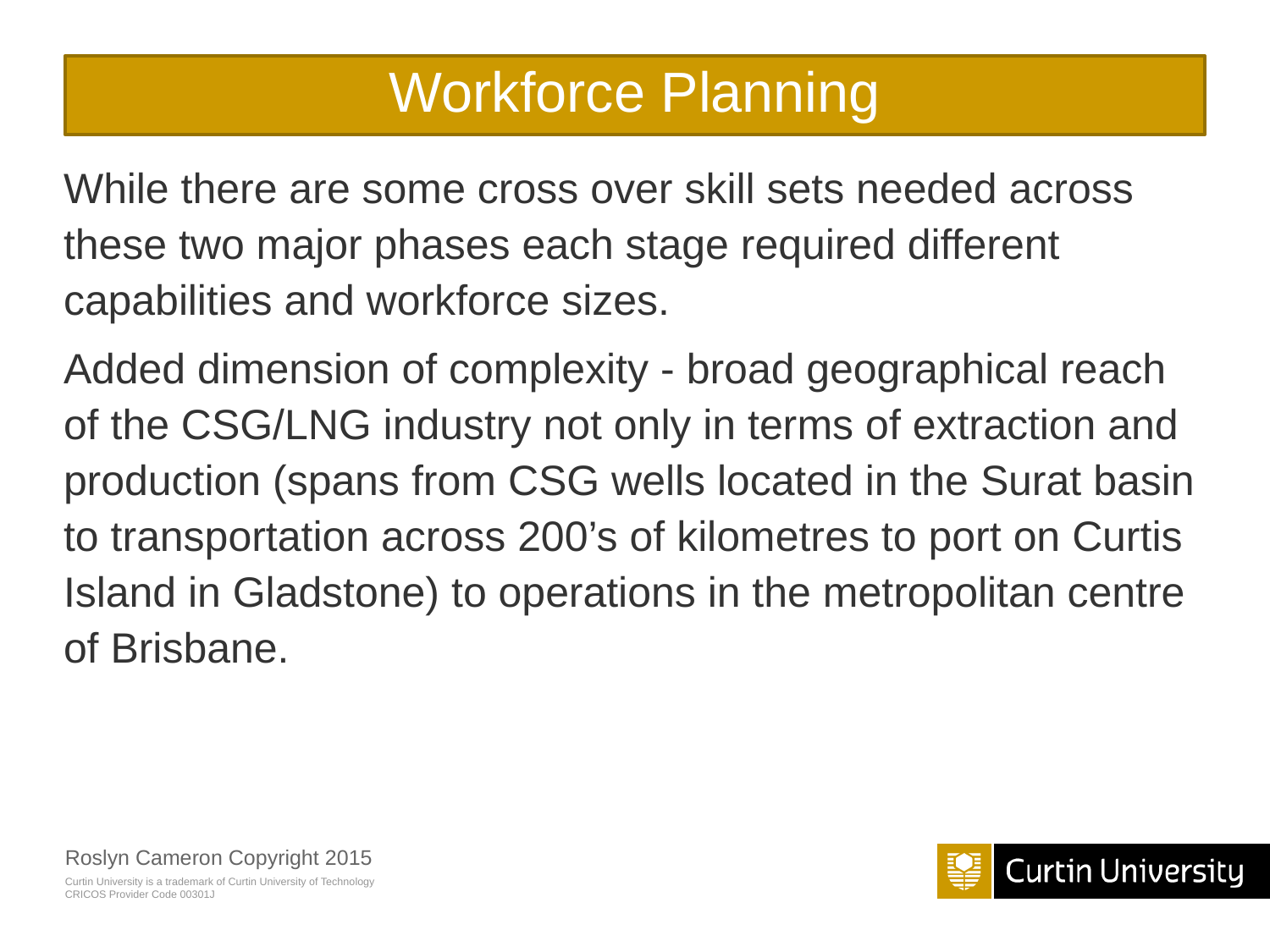

Workforce Planning
#
While there are some cross over skill sets needed across these two major phases each stage required different capabilities and workforce sizes.
Added dimension of complexity - broad geographical reach of the CSG/LNG industry not only in terms of extraction and production (spans from CSG wells located in the Surat basin to transportation across 200’s of kilometres to port on Curtis Island in Gladstone) to operations in the metropolitan centre of Brisbane.

Roslyn Cameron Copyright 2015